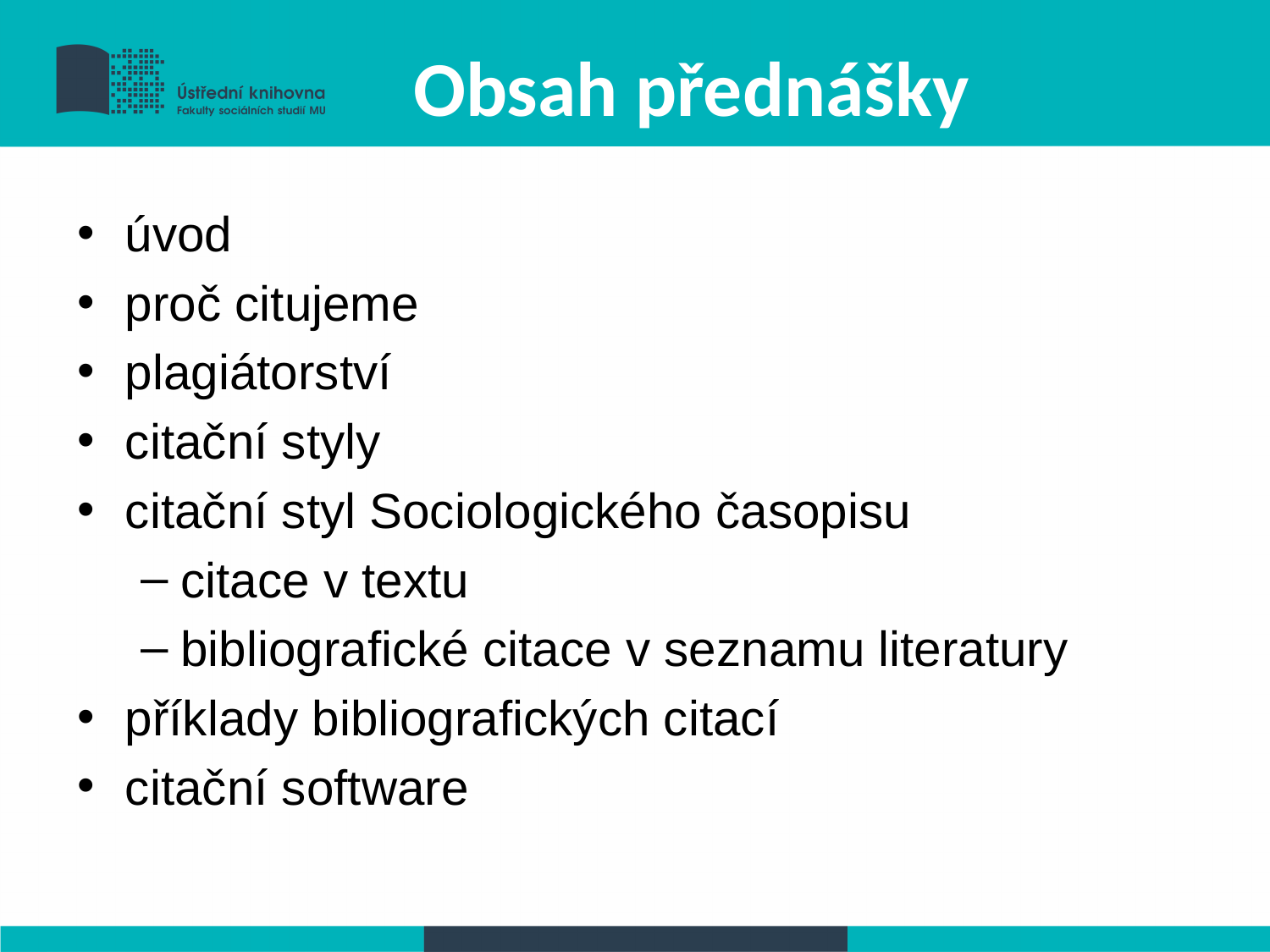

# Obsah přednášky
úvod
proč citujeme
plagiátorství
citační styly
citační styl Sociologického časopisu
citace v textu
bibliografické citace v seznamu literatury
příklady bibliografických citací
citační software